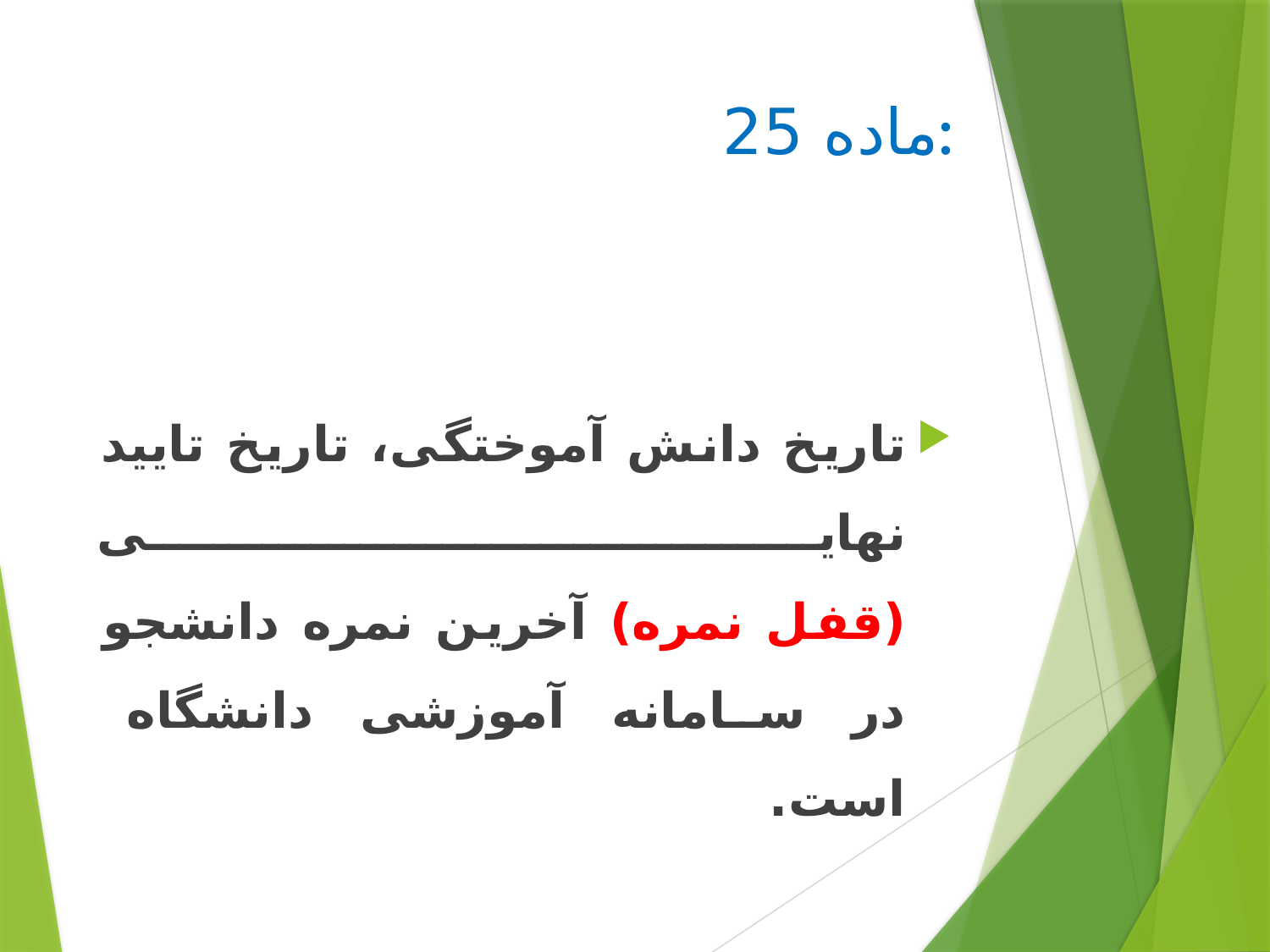

# ماده 25:

تاریخ دانش آموختگی، تاریخ تایید نهایی
(قفل نمره) آخرین نمره دانشجو در سامانه آموزشی دانشگاه است.